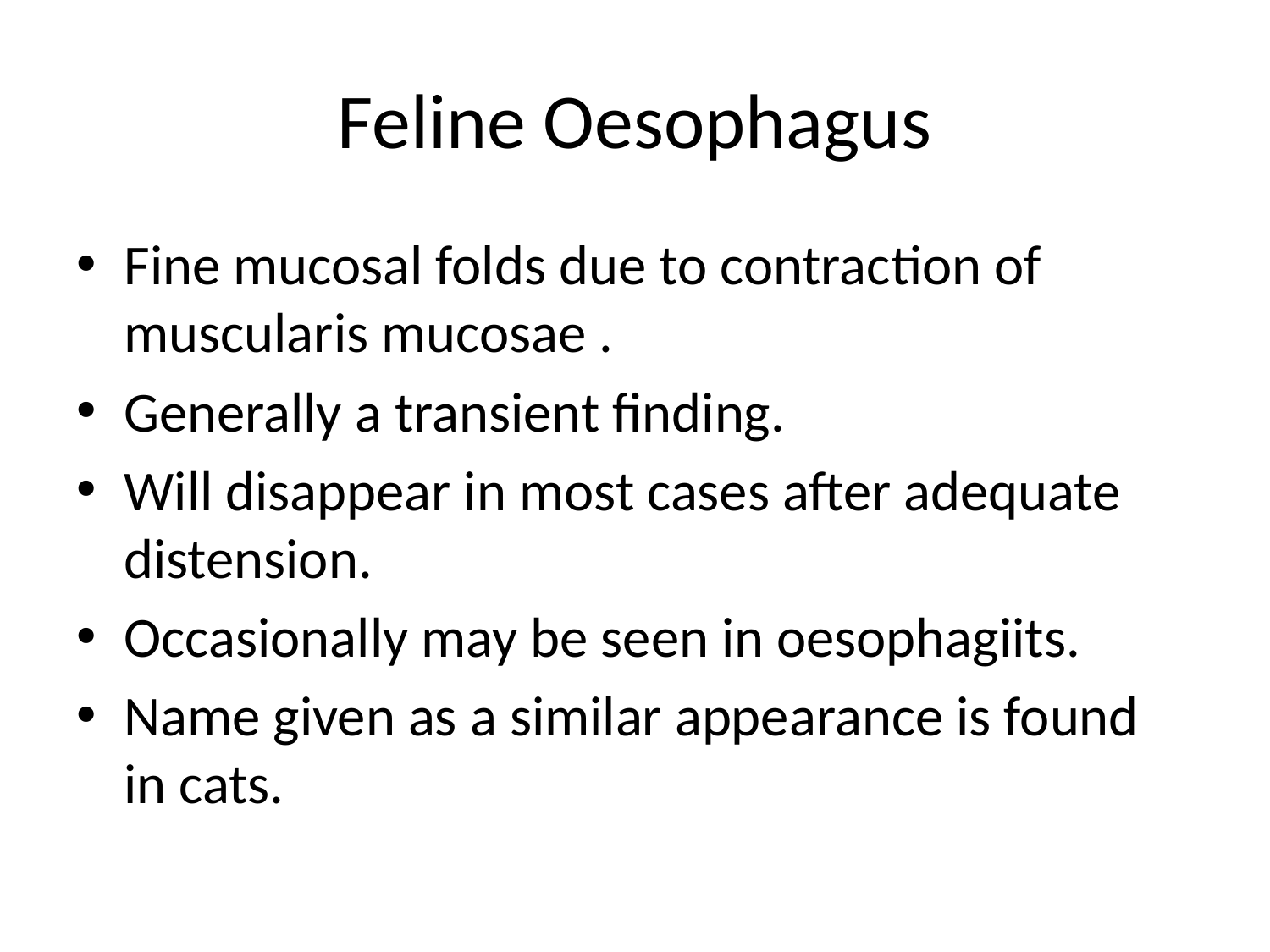

# Feline Oesophagus
Fine mucosal folds due to contraction of muscularis mucosae .
Generally a transient finding.
Will disappear in most cases after adequate distension.
Occasionally may be seen in oesophagiits.
Name given as a similar appearance is found in cats.